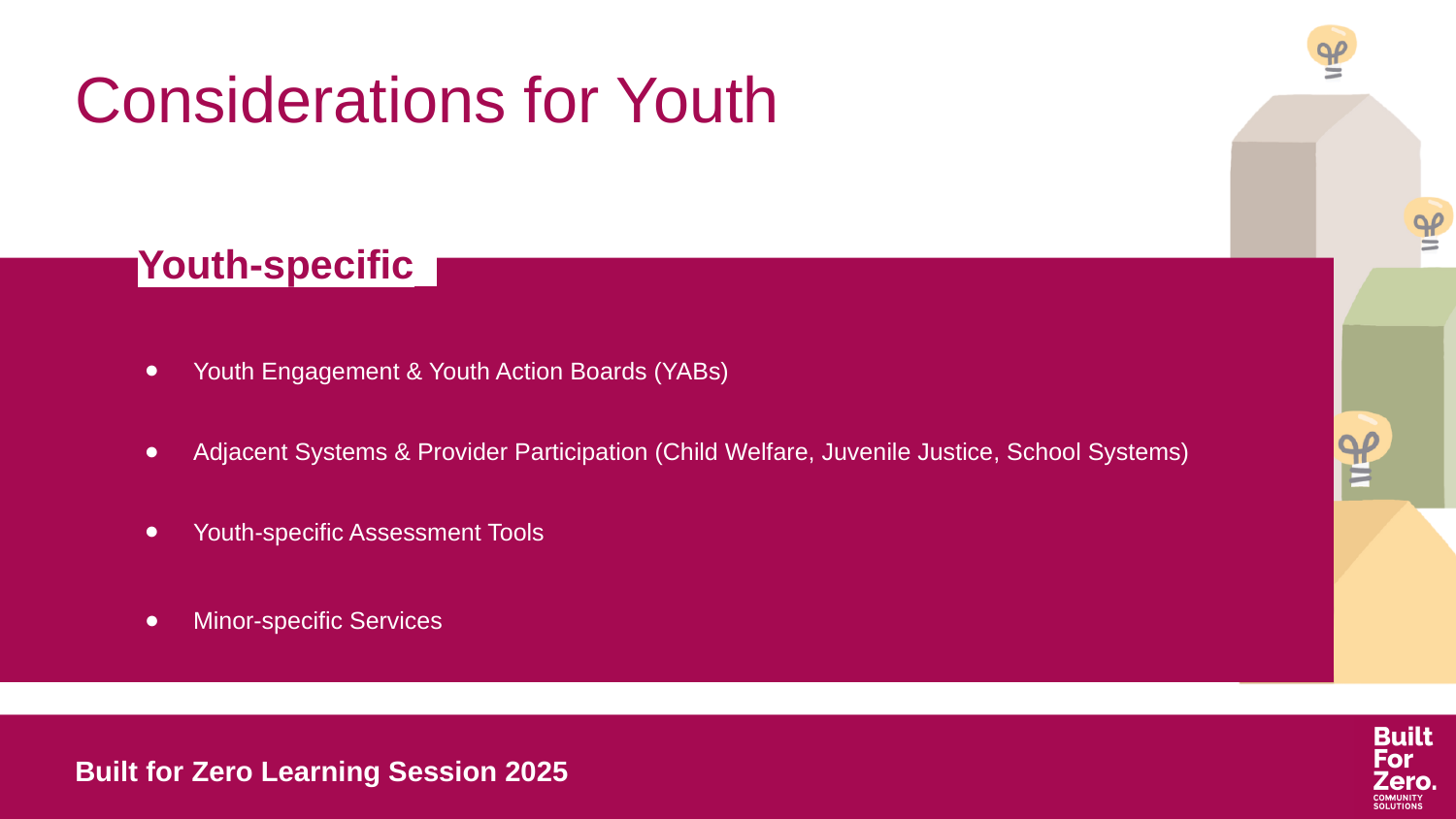

Considerations for Youth
# Youth-specific;

Youth Engagement & Youth Action Boards (YABs)
Adjacent Systems & Provider Participation (Child Welfare, Juvenile Justice, School Systems)
Youth-specific Assessment Tools
Minor-specific Services